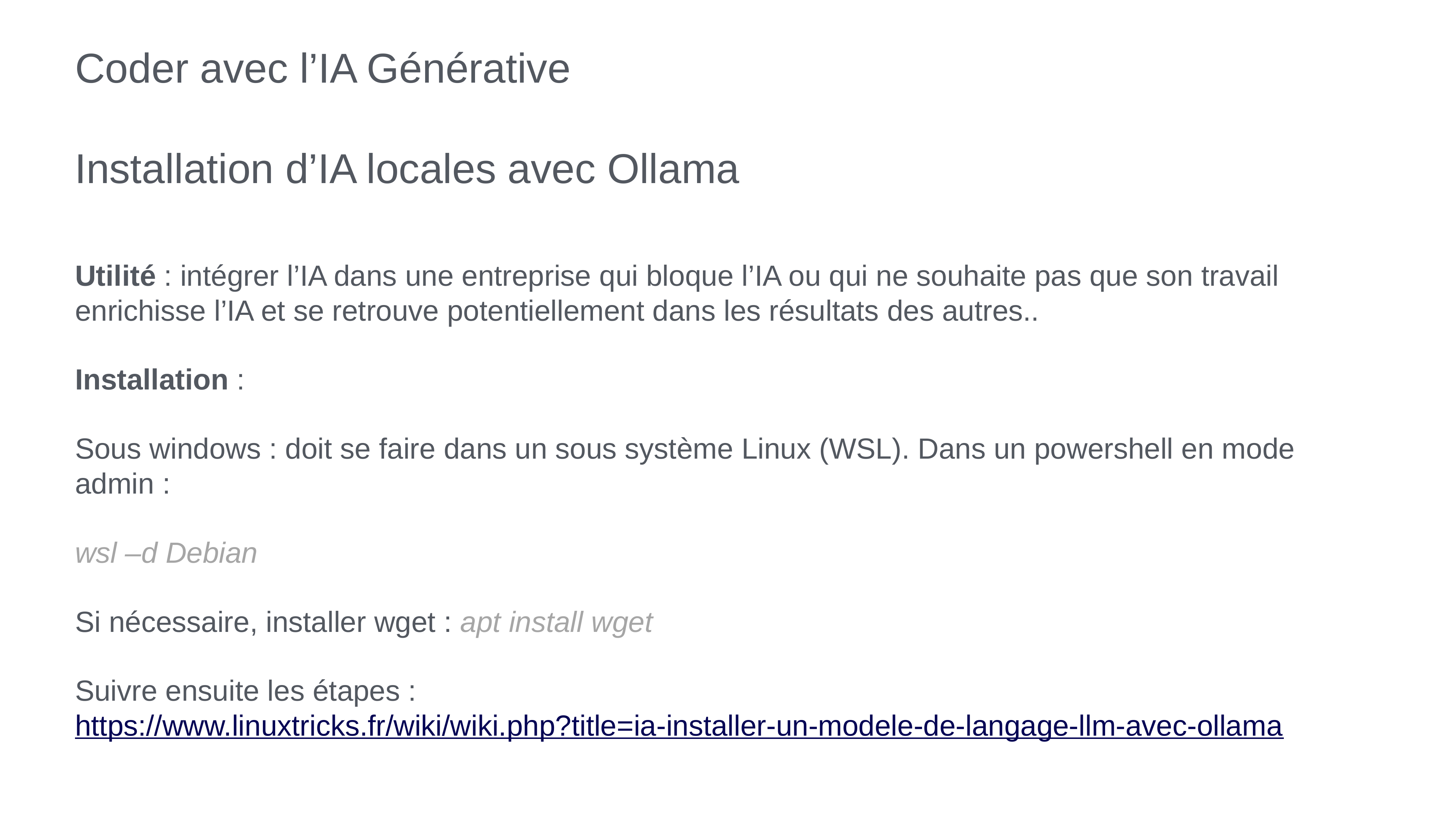

# Coder avec l’IA Générative
Installation d’IA locales avec Ollama
Utilité : intégrer l’IA dans une entreprise qui bloque l’IA ou qui ne souhaite pas que son travail enrichisse l’IA et se retrouve potentiellement dans les résultats des autres..
Installation :
Sous windows : doit se faire dans un sous système Linux (WSL). Dans un powershell en mode admin :
wsl –d Debian
Si nécessaire, installer wget : apt install wget
Suivre ensuite les étapes : https://www.linuxtricks.fr/wiki/wiki.php?title=ia-installer-un-modele-de-langage-llm-avec-ollama